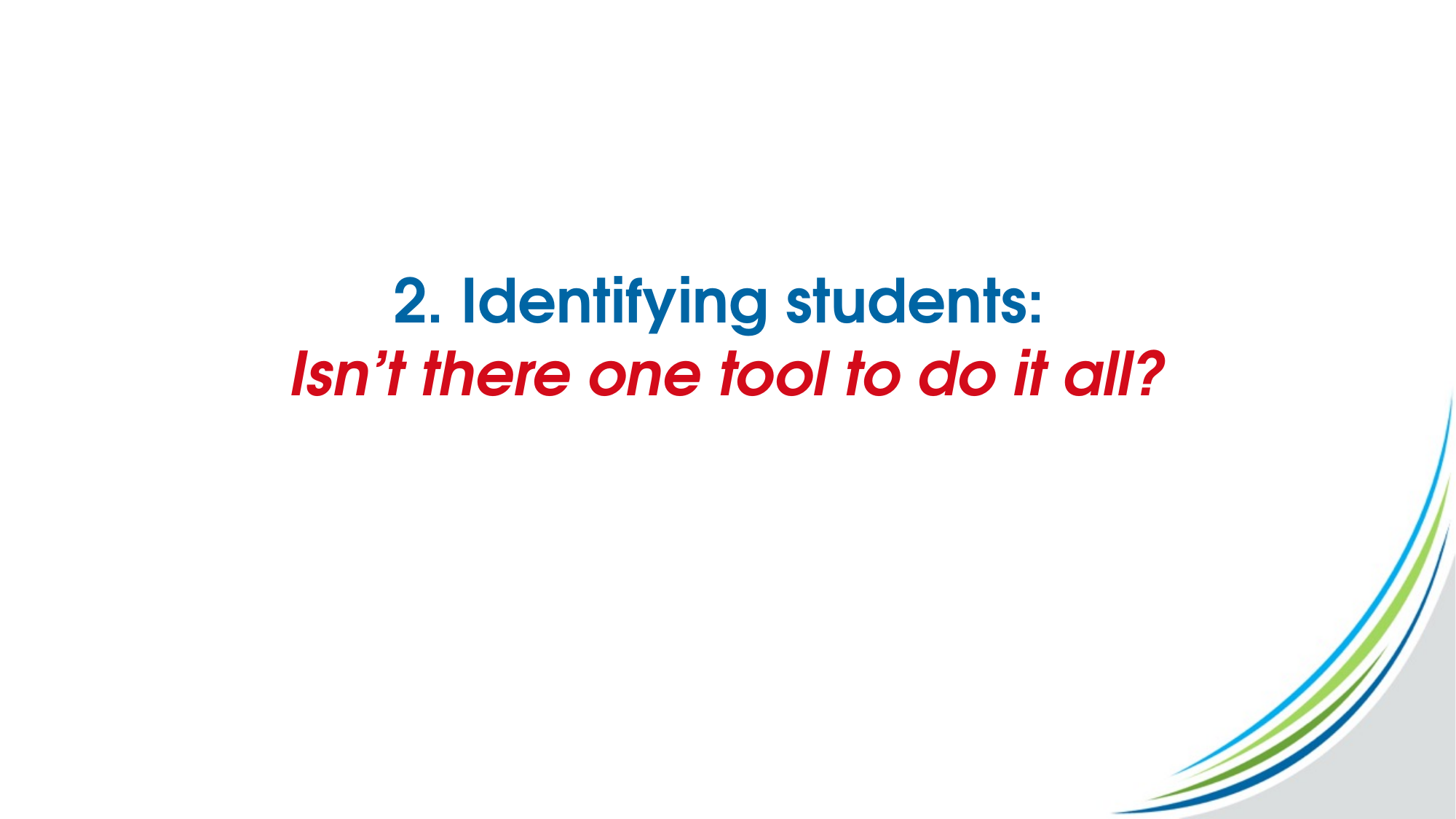

# 2. Identifying students: Isn’t there one tool to do it all?

18